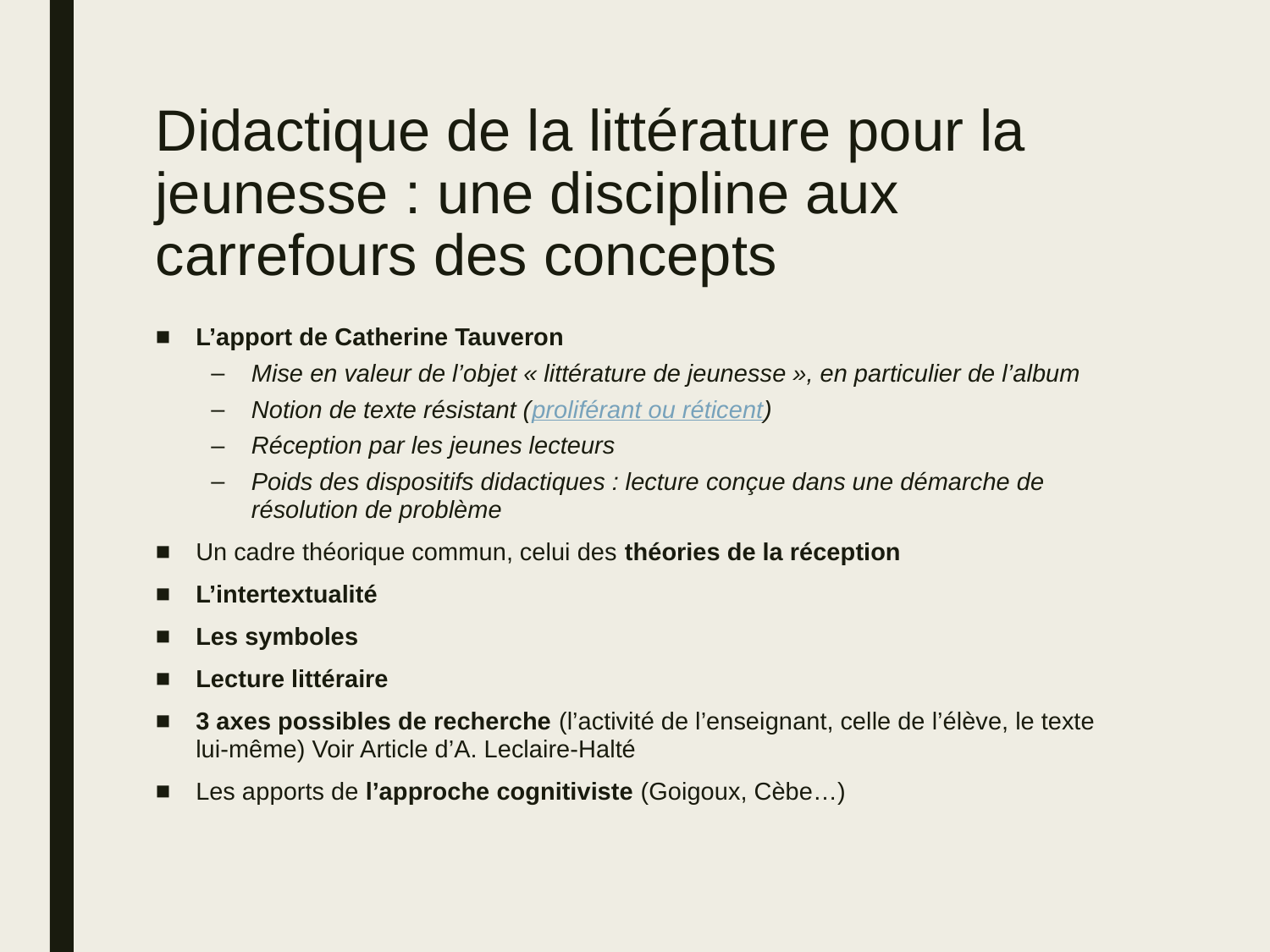

# Didactique de la littérature pour la jeunesse : une discipline aux carrefours des concepts
L’apport de Catherine Tauveron
Mise en valeur de l’objet « littérature de jeunesse », en particulier de l’album
Notion de texte résistant (proliférant ou réticent)
Réception par les jeunes lecteurs
Poids des dispositifs didactiques : lecture conçue dans une démarche de résolution de problème
Un cadre théorique commun, celui des théories de la réception
L’intertextualité
Les symboles
Lecture littéraire
3 axes possibles de recherche (l’activité de l’enseignant, celle de l’élève, le texte lui-même) Voir Article d’A. Leclaire-Halté
Les apports de l’approche cognitiviste (Goigoux, Cèbe…)